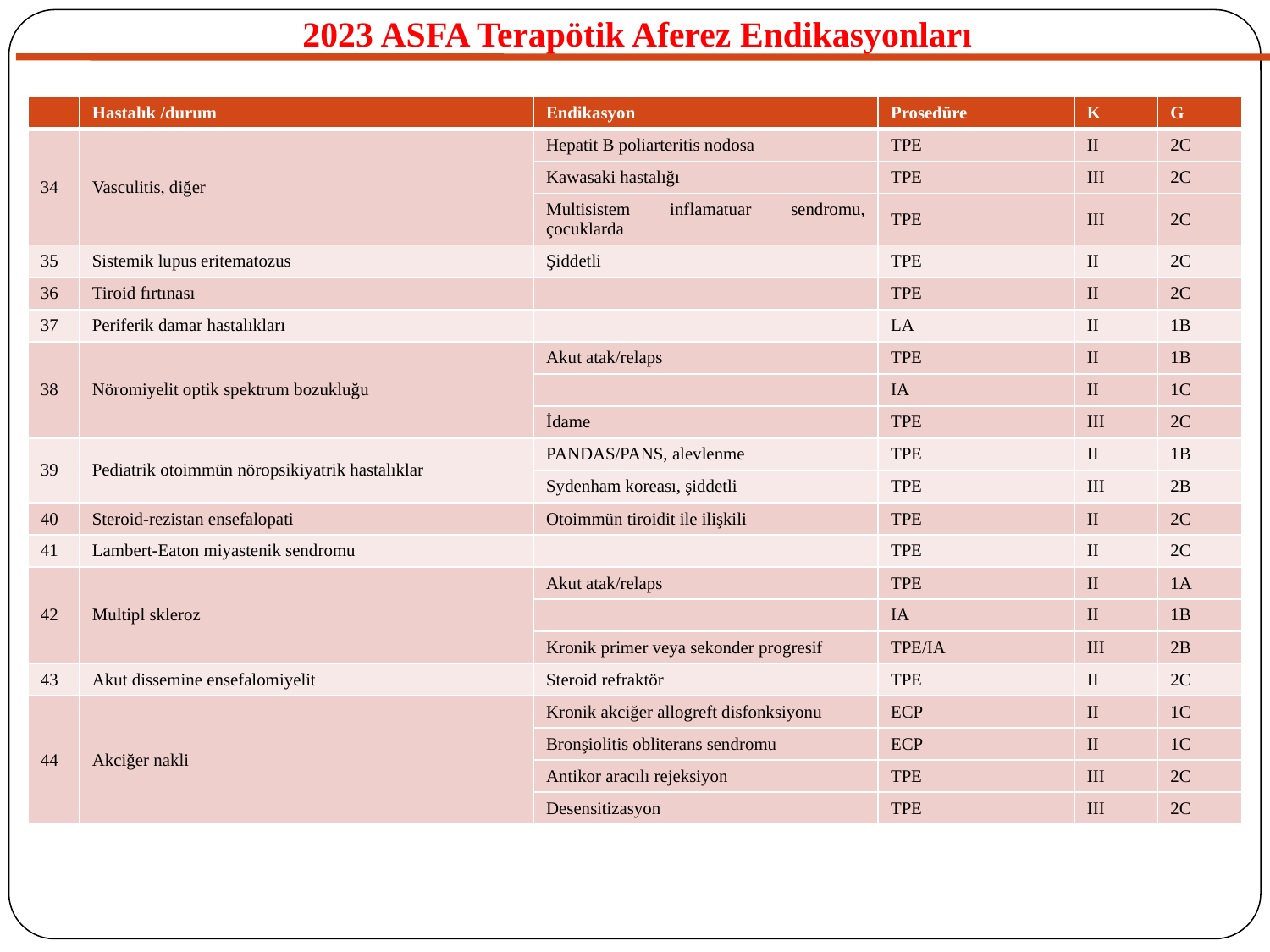

# 2023 ASFA Terapötik Aferez Endikasyonları
|  | Hastalık /durum | Endikasyon | Prosedüre | K | G |
| --- | --- | --- | --- | --- | --- |
| 34 | Vasculitis, diğer | Hepatit B poliarteritis nodosa | TPE | II | 2C |
|  |  | Kawasaki hastalığı | TPE | III | 2C |
|  |  | Multisistem inflamatuar sendromu, çocuklarda | TPE | III | 2C |
| 35 | Sistemik lupus eritematozus | Şiddetli | TPE | II | 2C |
| 36 | Tiroid fırtınası |  | TPE | II | 2C |
| 37 | Periferik damar hastalıkları |  | LA | II | 1B |
| 38 | Nöromiyelit optik spektrum bozukluğu | Akut atak/relaps | TPE | II | 1B |
|  |  |  | IA | II | 1C |
|  |  | İdame | TPE | III | 2C |
| 39 | Pediatrik otoimmün nöropsikiyatrik hastalıklar | PANDAS/PANS, alevlenme | TPE | II | 1B |
|  |  | Sydenham koreası, şiddetli | TPE | III | 2B |
| 40 | Steroid-rezistan ensefalopati | Otoimmün tiroidit ile ilişkili | TPE | II | 2C |
| 41 | Lambert-Eaton miyastenik sendromu |  | TPE | II | 2C |
| 42 | Multipl skleroz | Akut atak/relaps | TPE | II | 1A |
|  |  |  | IA | II | 1B |
|  |  | Kronik primer veya sekonder progresif | TPE/IA | III | 2B |
| 43 | Akut dissemine ensefalomiyelit | Steroid refraktör | TPE | II | 2C |
| 44 | Akciğer nakli | Kronik akciğer allogreft disfonksiyonu | ECP | II | 1C |
|  |  | Bronşiolitis obliterans sendromu | ECP | II | 1C |
|  |  | Antikor aracılı rejeksiyon | TPE | III | 2C |
|  |  | Desensitizasyon | TPE | III | 2C |